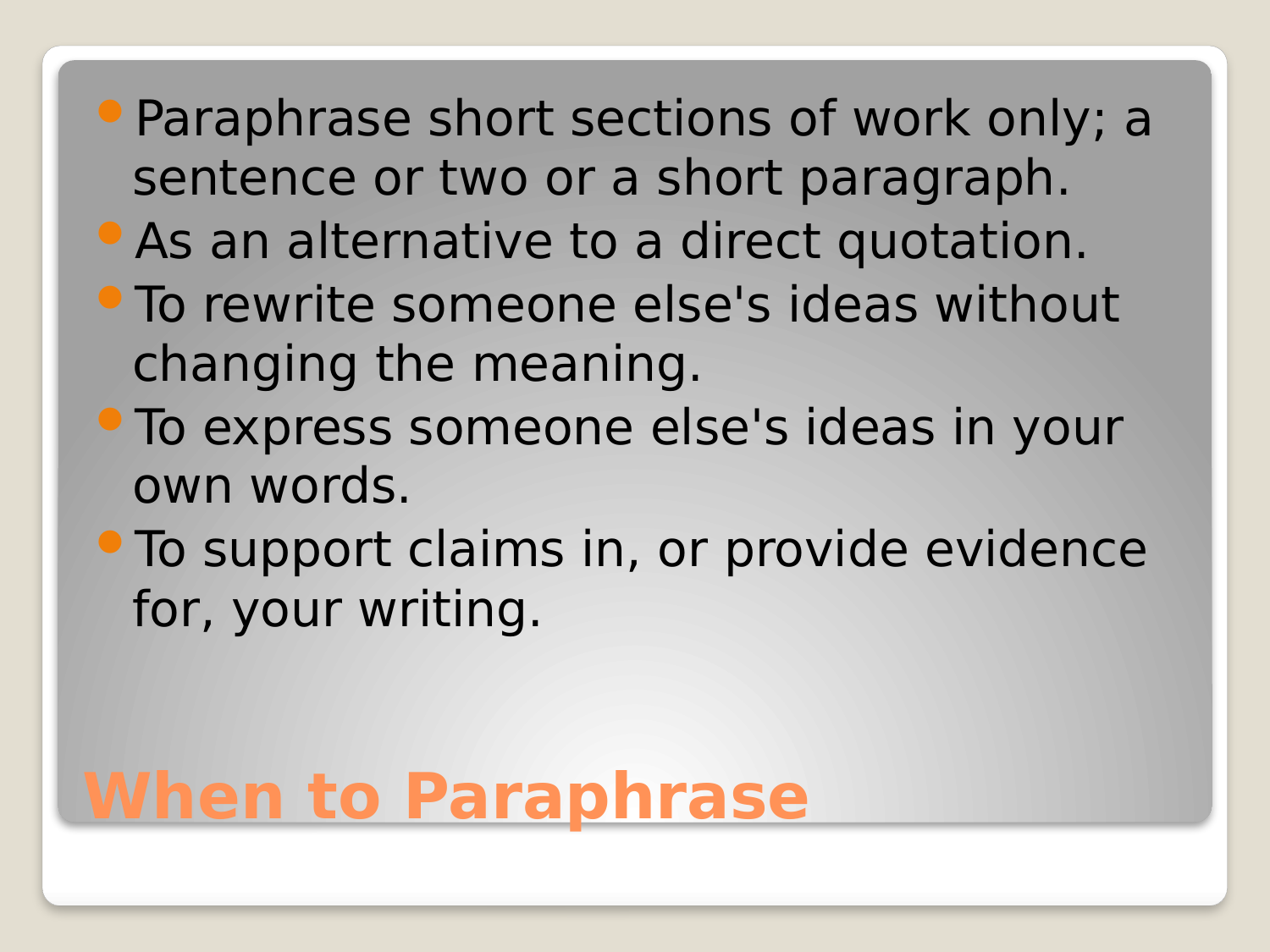

Paraphrase short sections of work only; a sentence or two or a short paragraph.
As an alternative to a direct quotation.
To rewrite someone else's ideas without changing the meaning.
To express someone else's ideas in your own words.
To support claims in, or provide evidence for, your writing.

# When to Paraphrase